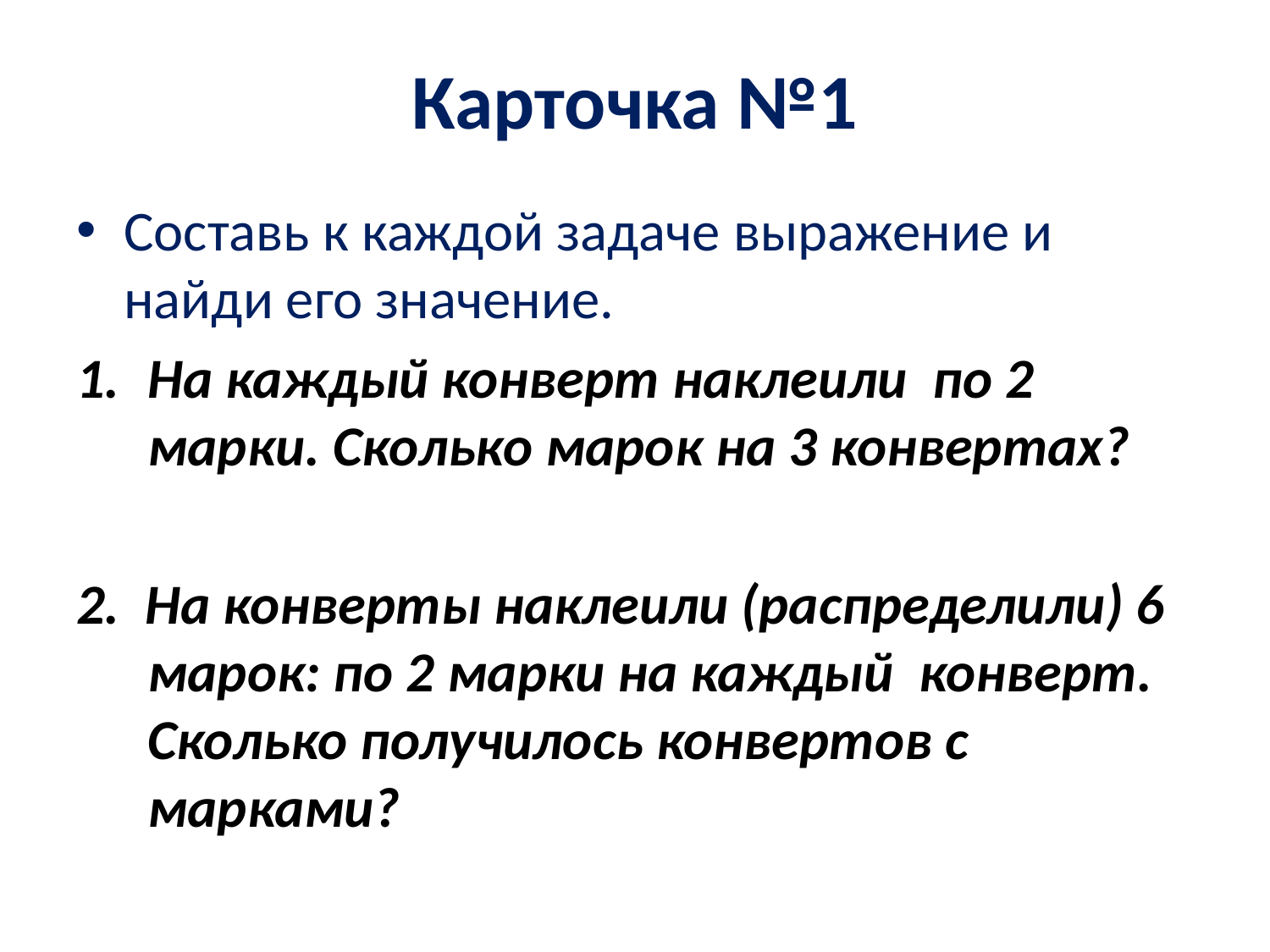

# Карточка №1
Составь к каждой задаче выражение и найди его значение.
На каждый конверт наклеили  по 2 марки. Сколько марок на 3 конвертах?

2.  На конверты наклеили (распределили) 6 марок: по 2 марки на каждый  конверт. Сколько получилось конвертов с марками?